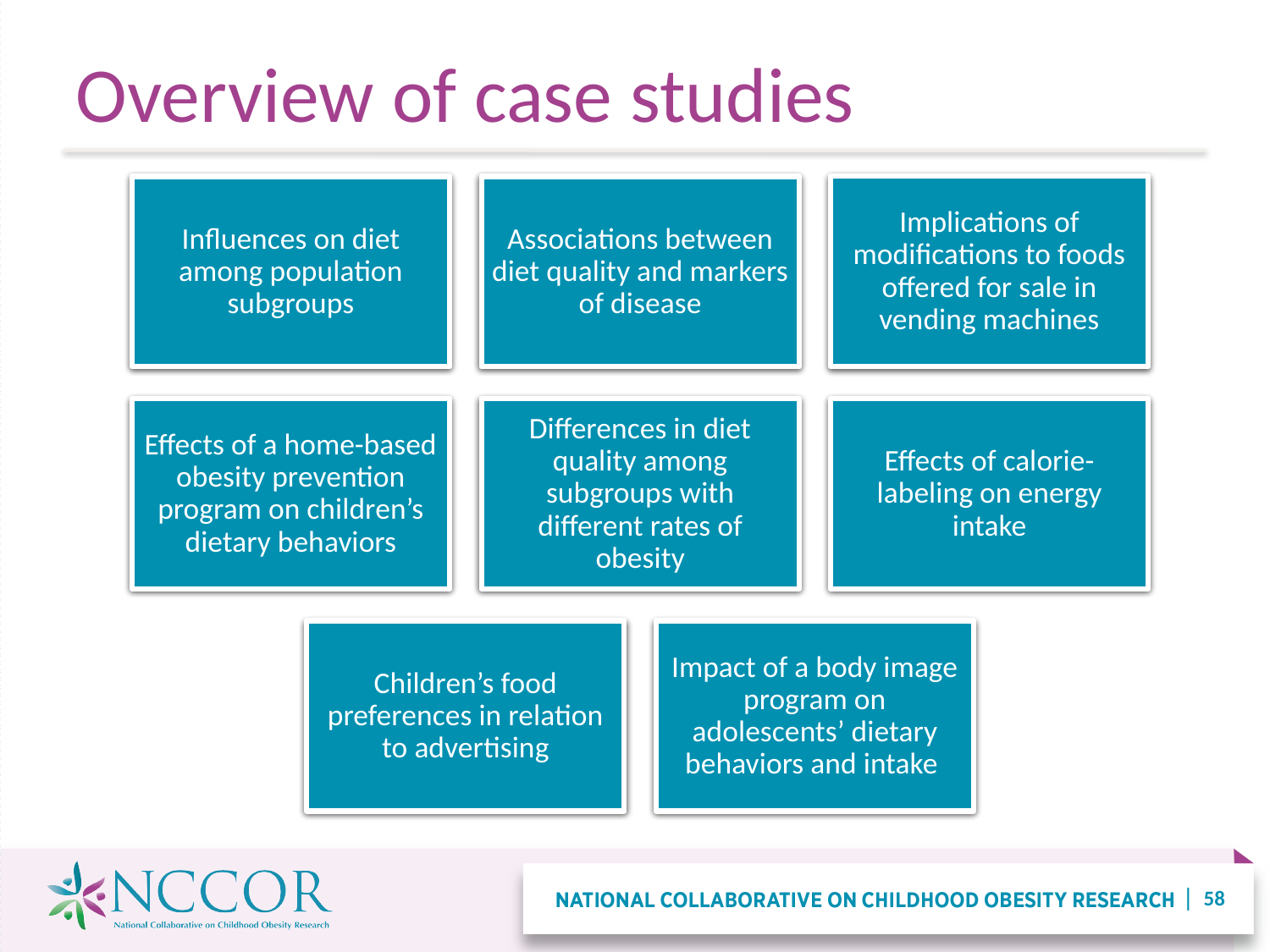

# Overview of case studies
Influences on diet among population subgroups
Associations between diet quality and markers of disease
Implications of modifications to foods offered for sale in vending machines
Effects of a home-based obesity prevention program on children’s dietary behaviors
Differences in diet quality among subgroups with different rates of obesity
Effects of calorie-labeling on energy intake
Children’s food preferences in relation to advertising
Impact of a body image program on adolescents’ dietary behaviors and intake
Influences on diet among population subgroups
Associations between diet quality and markers of disease
Implications of modifications to foods offered for sale in vending machines
Effects of a home-based obesity prevention program on children’s dietary behaviors
Differences in diet quality among subgroups with different rates of obesity
Effects of calorie-labeling on energy intake
Children’s food preferences in relation to advertising
Impact of a body image program on adolescents’ dietary behaviors and intake
58